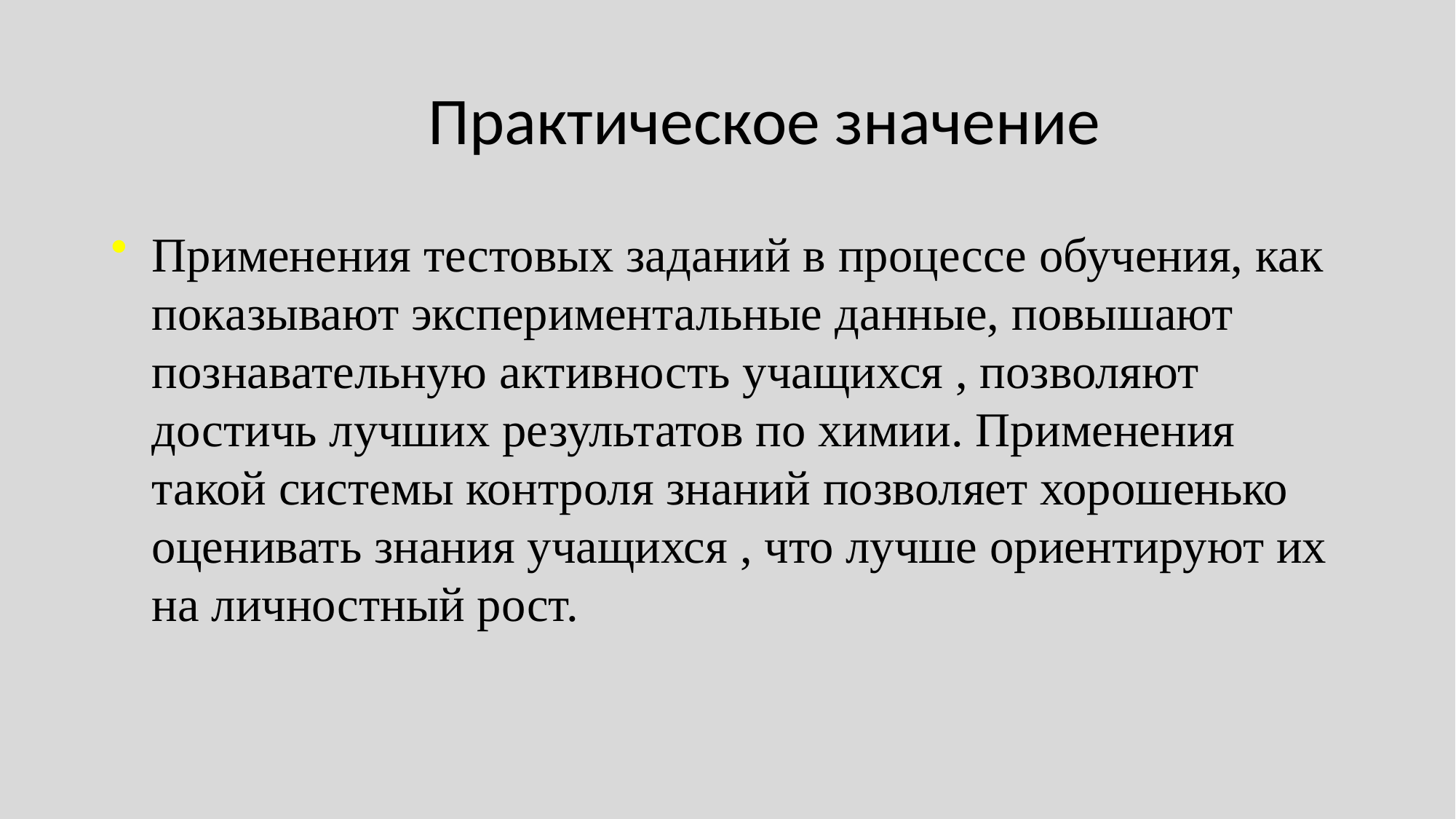

# Практическое значение
Применения тестовых заданий в процессе обучения, как показывают экспериментальные данные, повышают познавательную активность учащихся , позволяют достичь лучших результатов по химии. Применения такой системы контроля знаний позволяет хорошенько оценивать знания учащихся , что лучше ориентируют их на личностный рост.